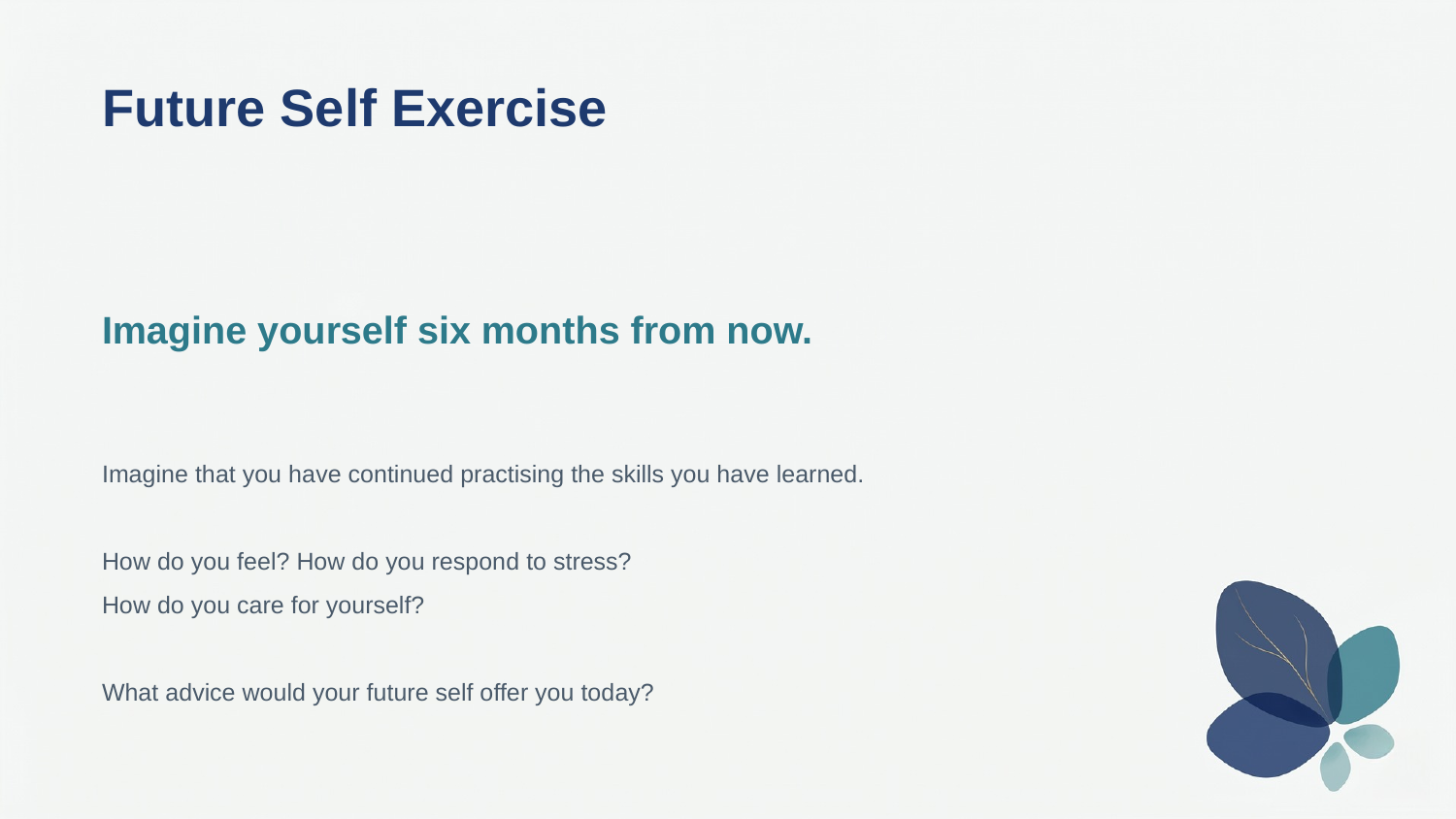

Future Self Exercise
Imagine yourself six months from now.
Imagine that you have continued practising the skills you have learned.

How do you feel? How do you respond to stress?
How do you care for yourself?

What advice would your future self offer you today?